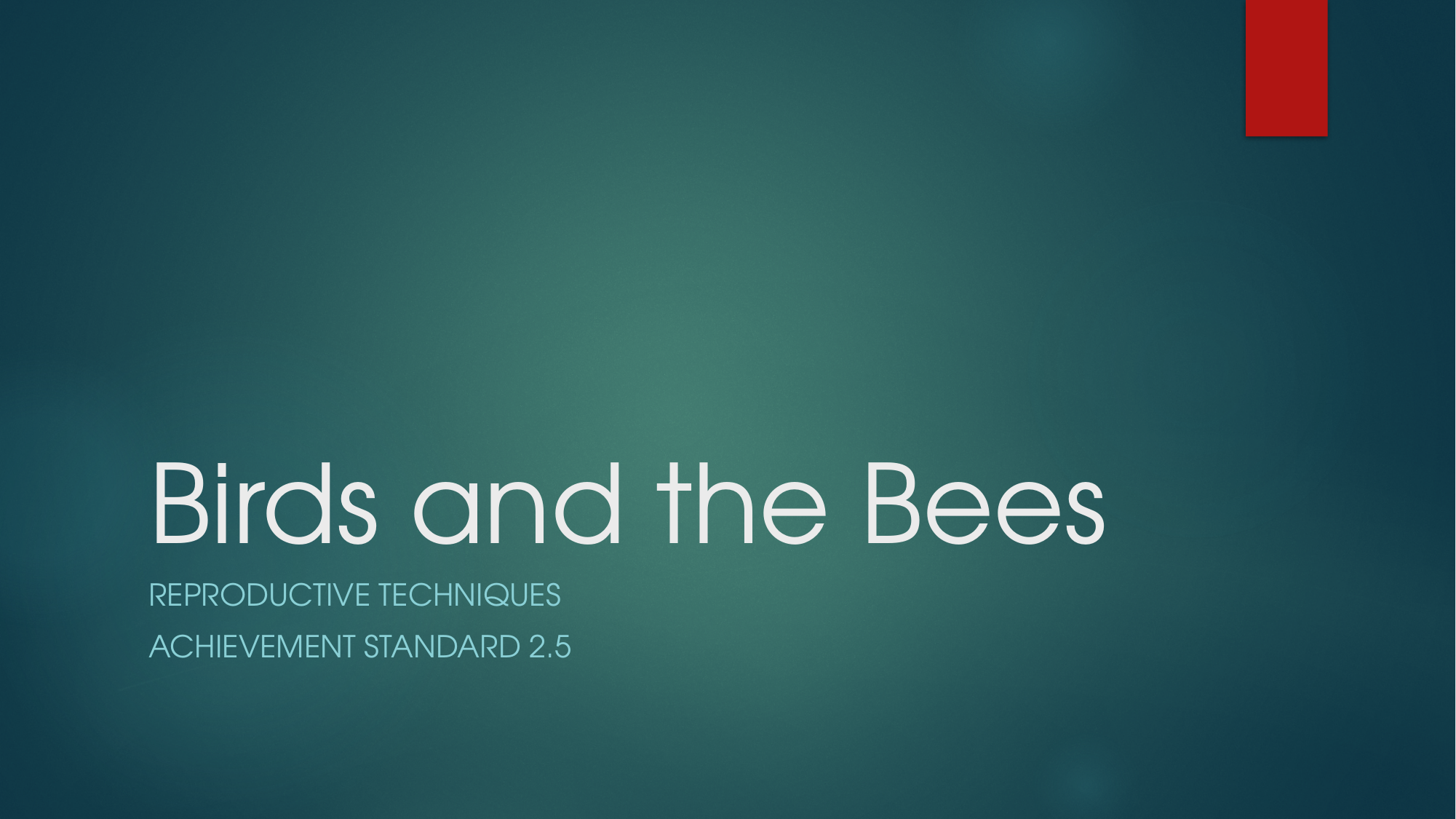

# Birds and the Bees
Reproductive techniques
Achievement standard 2.5